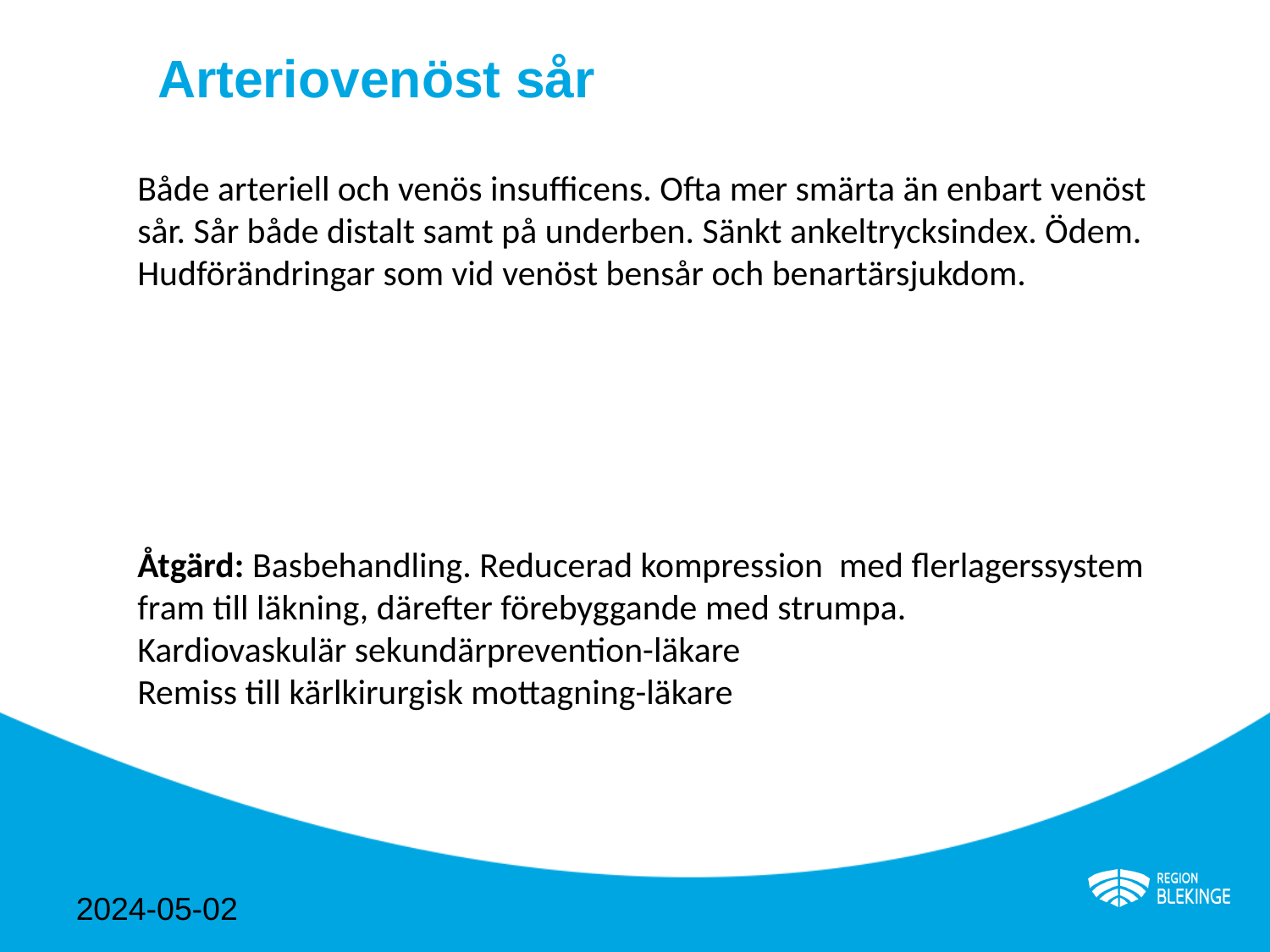

# Arteriovenöst sår
Både arteriell och venös insufficens. Ofta mer smärta än enbart venöst sår. Sår både distalt samt på underben. Sänkt ankeltrycksindex. Ödem. Hudförändringar som vid venöst bensår och benartärsjukdom.
Åtgärd: Basbehandling. Reducerad kompression  med flerlagerssystem fram till läkning, därefter förebyggande med strumpa.
Kardiovaskulär sekundärprevention-läkare
Remiss till kärlkirurgisk mottagning-läkare
2024-05-02